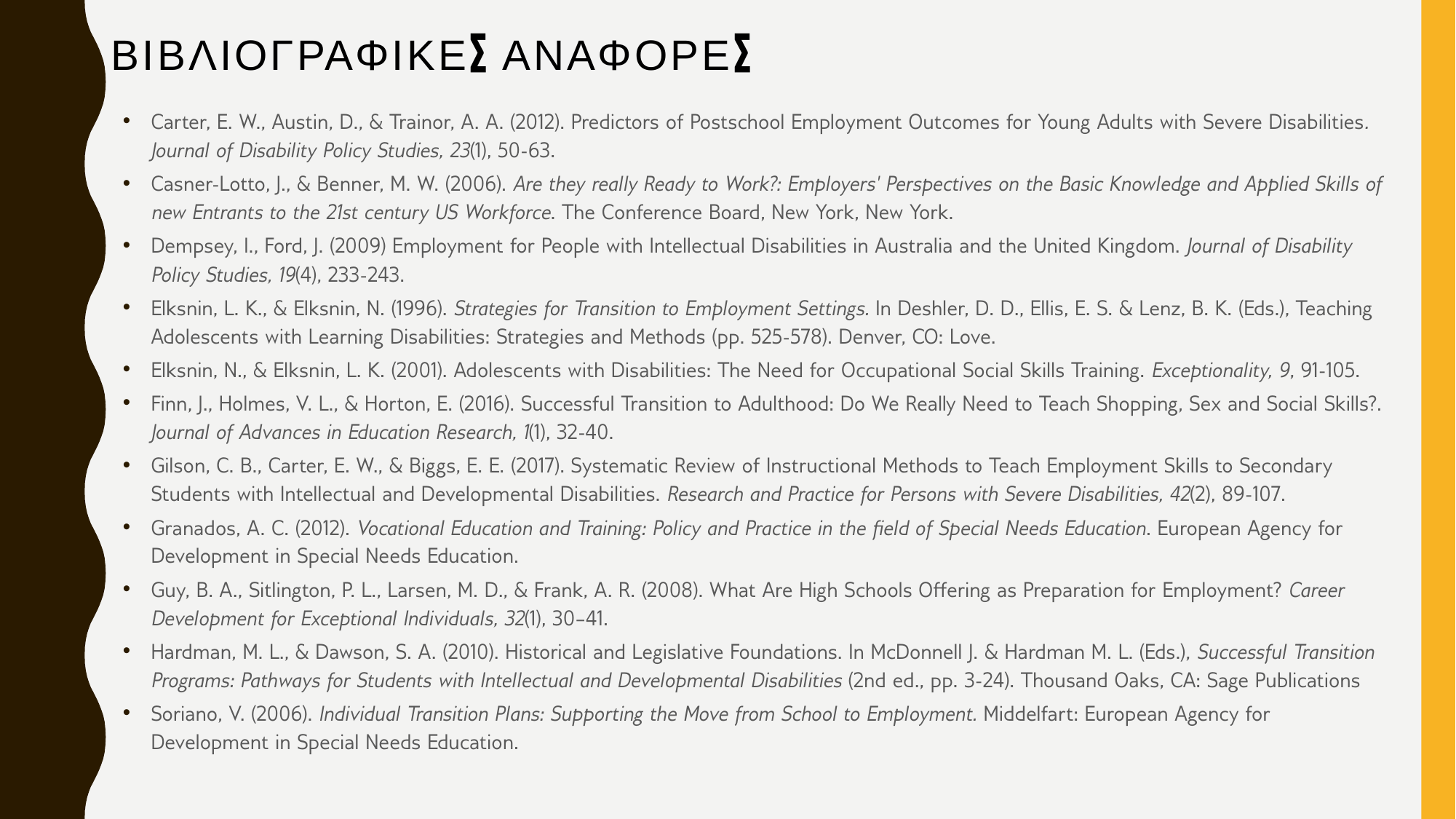

# Βιβλιογραφικεσ αναφορεσ
Carter, E. W., Austin, D., & Trainor, A. A. (2012). Predictors of Postschool Employment Outcomes for Young Adults with Severe Disabilities. Journal of Disability Policy Studies, 23(1), 50-63.
Casner-Lotto, J., & Benner, M. W. (2006). Are they really Ready to Work?: Employers' Perspectives on the Basic Knowledge and Applied Skills of new Entrants to the 21st century US Workforce. The Conference Board, New York, New York.
Dempsey, I., Ford, J. (2009) Employment for People with Intellectual Disabilities in Australia and the United Kingdom. Journal of Disability Policy Studies, 19(4), 233-243.
Elksnin, L. K., & Elksnin, N. (1996). Strategies for Transition to Employment Settings. In Deshler, D. D., Ellis, E. S. & Lenz, B. K. (Eds.), Teaching Adolescents with Learning Disabilities: Strategies and Methods (pp. 525-578). Denver, CO: Love.
Elksnin, N., & Elksnin, L. K. (2001). Adolescents with Disabilities: The Need for Occupational Social Skills Training. Exceptionality, 9, 91-105.
Finn, J., Holmes, V. L., & Horton, E. (2016). Successful Transition to Adulthood: Do We Really Need to Teach Shopping, Sex and Social Skills?. Journal of Advances in Education Research, 1(1), 32-40.
Gilson, C. B., Carter, E. W., & Biggs, E. E. (2017). Systematic Review of Instructional Methods to Teach Employment Skills to Secondary Students with Intellectual and Developmental Disabilities. Research and Practice for Persons with Severe Disabilities, 42(2), 89-107.
Granados, A. C. (2012). Vocational Education and Training: Policy and Practice in the field of Special Needs Education. European Agency for Development in Special Needs Education.
Guy, B. A., Sitlington, P. L., Larsen, M. D., & Frank, A. R. (2008). What Are High Schools Offering as Preparation for Employment? Career Development for Exceptional Individuals, 32(1), 30–41.
Hardman, M. L., & Dawson, S. A. (2010). Historical and Legislative Foundations. In McDonnell J. & Hardman M. L. (Eds.), Successful Transition Programs: Pathways for Students with Intellectual and Developmental Disabilities (2nd ed., pp. 3-24). Thousand Oaks, CA: Sage Publications
Soriano, V. (2006). Individual Transition Plans: Supporting the Move from School to Employment. Middelfart: European Agency for Development in Special Needs Education.